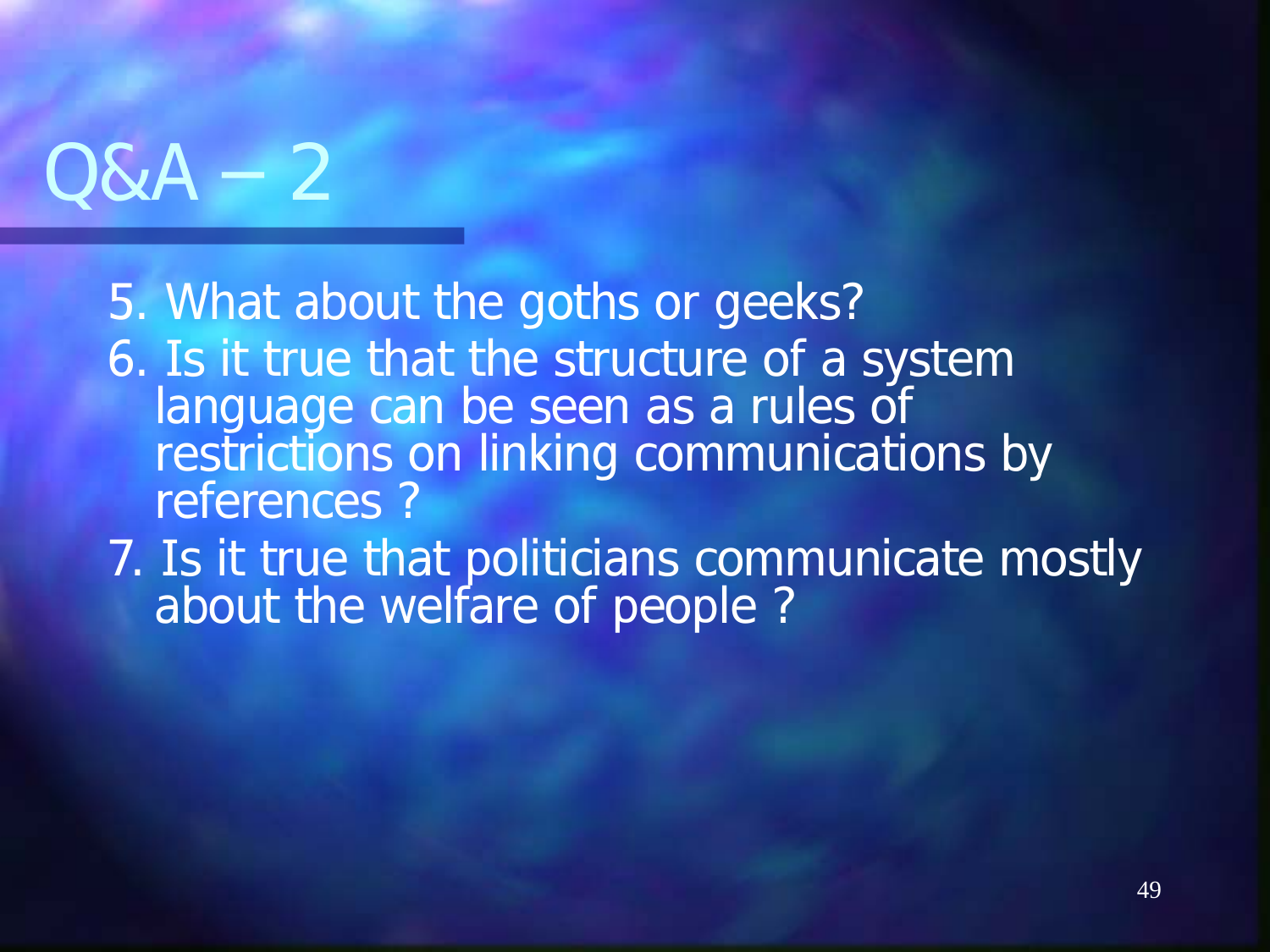

# Q&A – 2
5. What about the goths or geeks?
6. Is it true that the structure of a system language can be seen as a rules of restrictions on linking communications by references ?
7. Is it true that politicians communicate mostly about the welfare of people ?
49